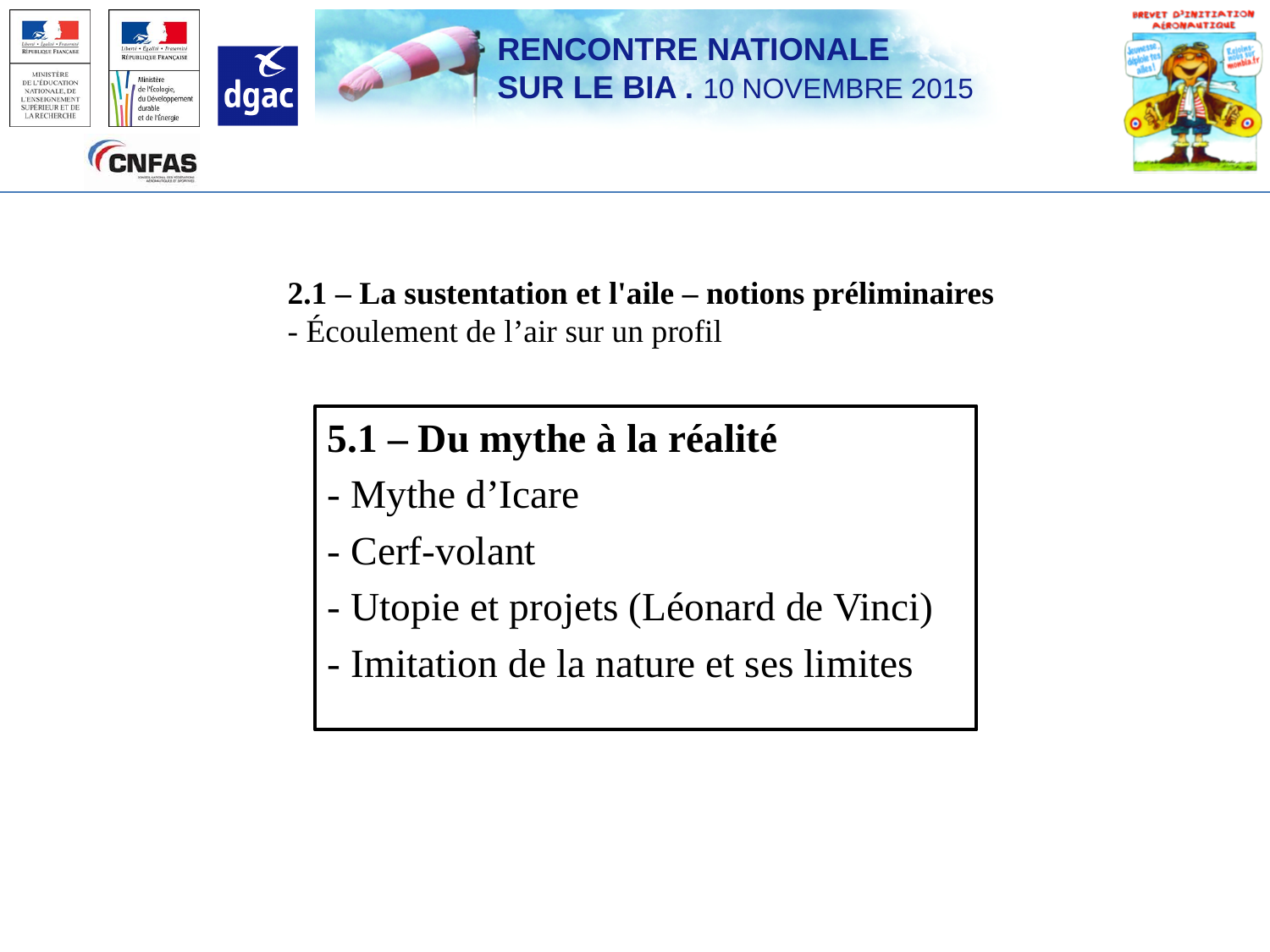

2.1 – La sustentation et l'aile – notions préliminaires
- Écoulement de l’air sur un profil
5.1 – Du mythe à la réalité
- Mythe d’Icare
- Cerf-volant
- Utopie et projets (Léonard de Vinci)
- Imitation de la nature et ses limites